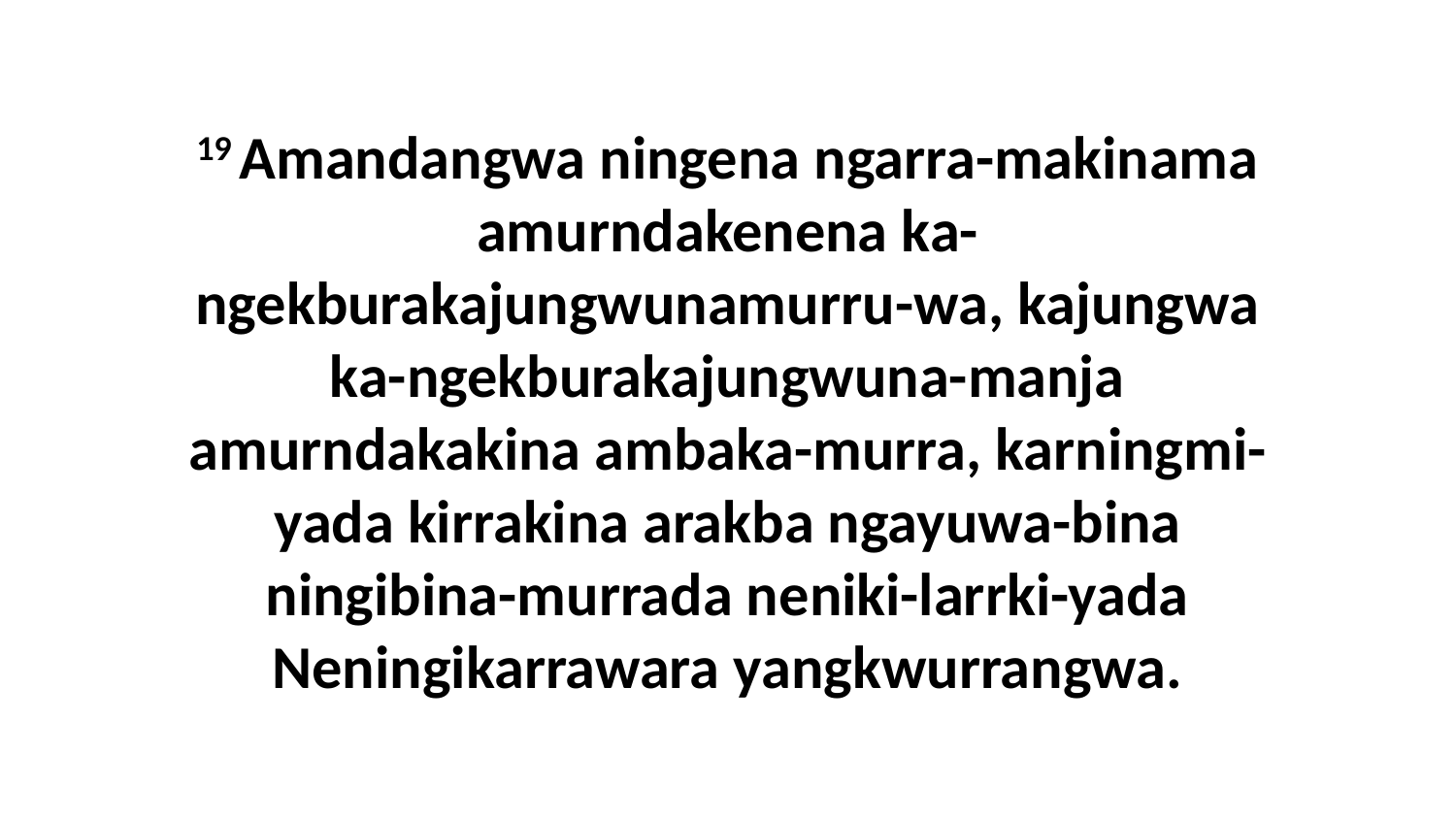

19 Amandangwa ningena ngarra-makinama amurndakenena ka-ngekburakajungwunamurru-wa, kajungwa ka-ngekburakajungwuna-manja amurndakakina ambaka-murra, karningmi-yada kirrakina arakba ngayuwa-bina ningibina-murrada neniki-larrki-yada Neningikarrawara yangkwurrangwa.